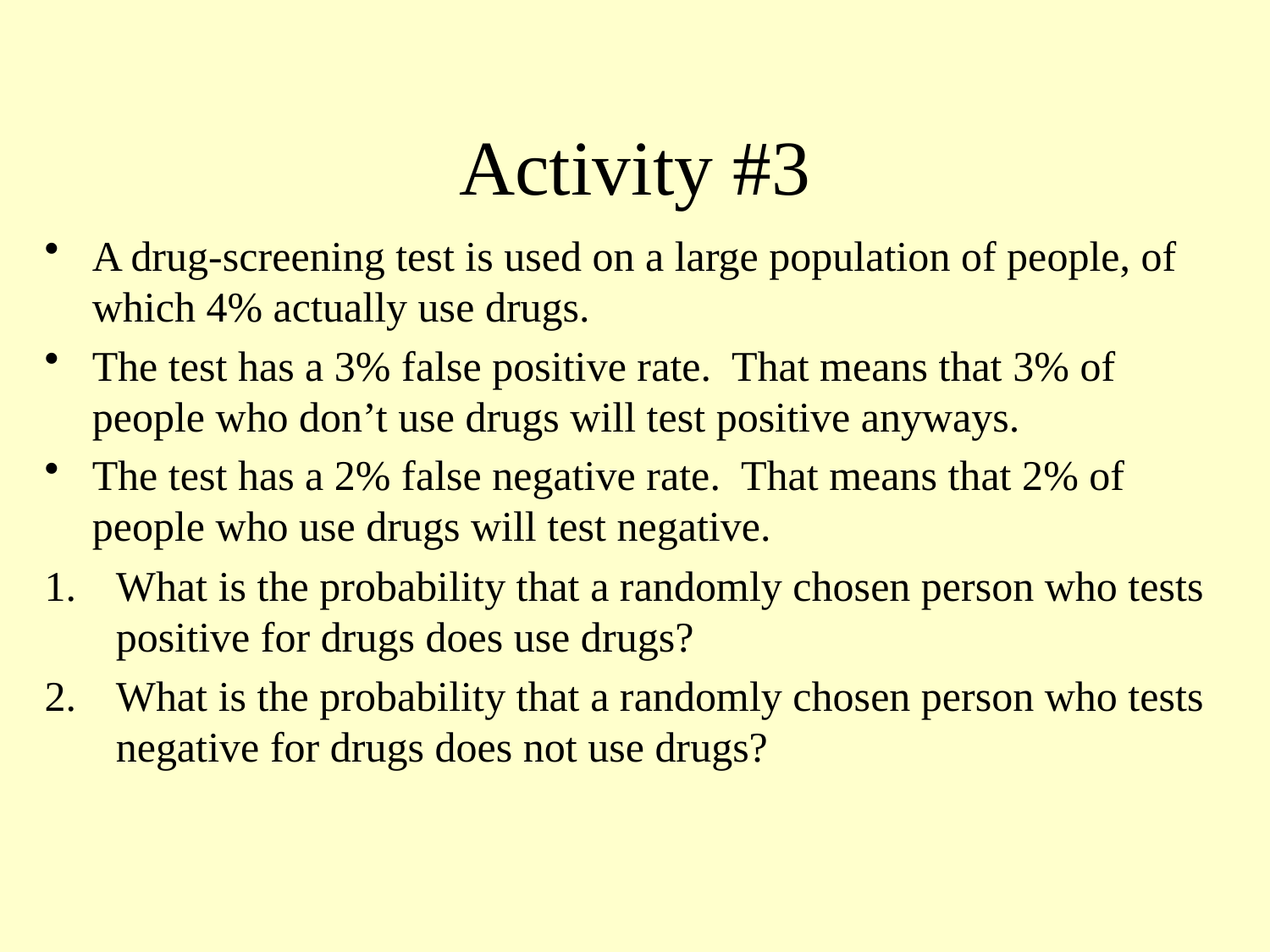

# Activity #3
A drug-screening test is used on a large population of people, of which 4% actually use drugs.
The test has a 3% false positive rate.  That means that 3% of people who don’t use drugs will test positive anyways.
The test has a 2% false negative rate.  That means that 2% of people who use drugs will test negative.
What is the probability that a randomly chosen person who tests positive for drugs does use drugs?
What is the probability that a randomly chosen person who tests negative for drugs does not use drugs?